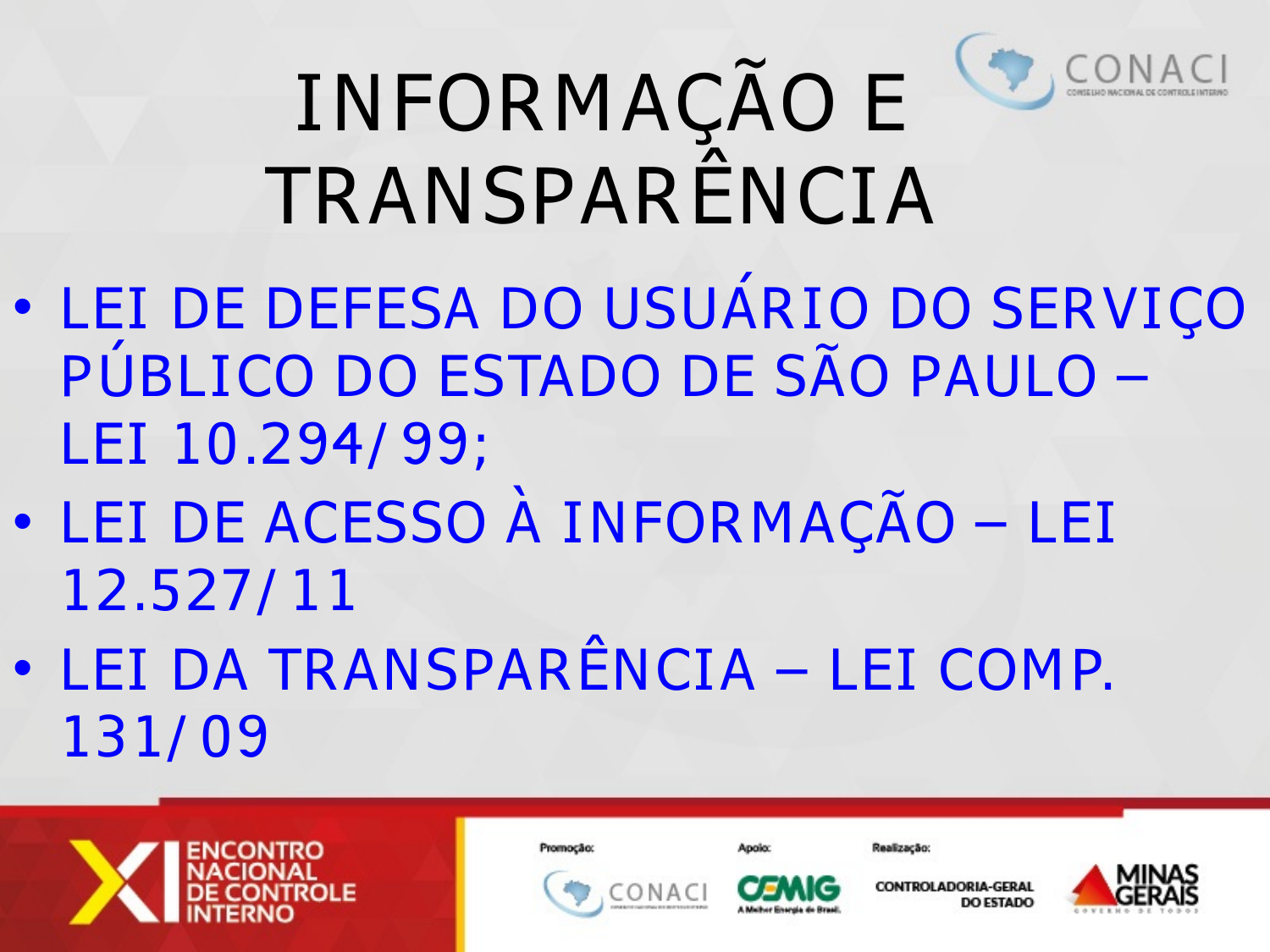

# INFORMAÇÃO E TRANSPARÊNCIA
LEI DE DEFESA DO USUÁRIO DO SERVIÇO PÚBLICO DO ESTADO DE SÃO PAULO – LEI 10.294/99;
LEI DE ACESSO À INFORMAÇÃO – LEI 12.527/11
LEI DA TRANSPARÊNCIA – LEI COMP. 131/09